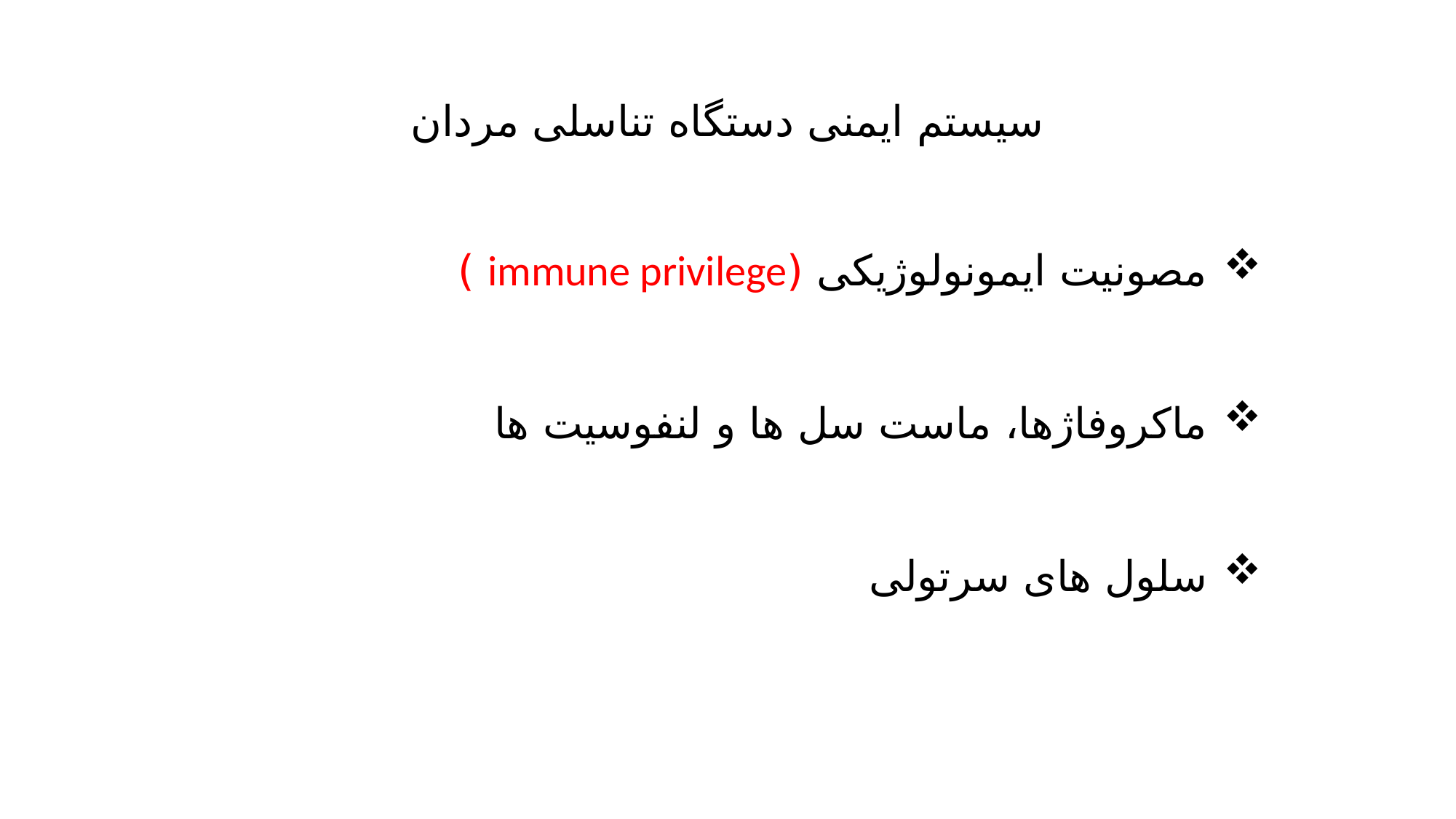

# سیستم ایمنی دستگاه تناسلی مردان
مصونیت ایمونولوژیکی (immune privilege )

ماکروفاژها، ماست سل ها و لنفوسیت ها

سلول های سرتولی